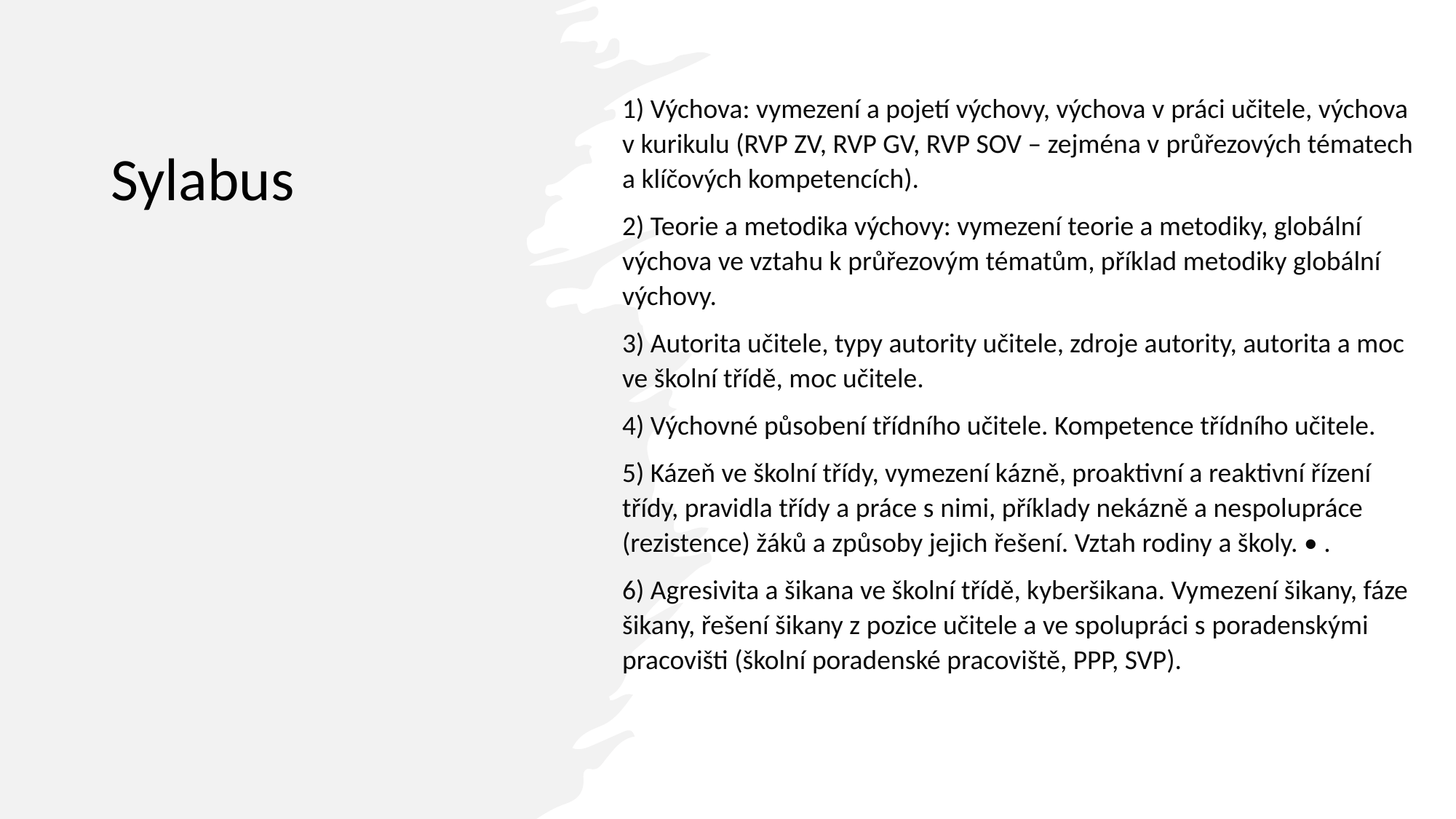

# Sylabus
1) Výchova: vymezení a pojetí výchovy, výchova v práci učitele, výchova v kurikulu (RVP ZV, RVP GV, RVP SOV – zejména v průřezových tématech a klíčových kompetencích).
2) Teorie a metodika výchovy: vymezení teorie a metodiky, globální výchova ve vztahu k průřezovým tématům, příklad metodiky globální výchovy.
3) Autorita učitele, typy autority učitele, zdroje autority, autorita a moc ve školní třídě, moc učitele.
4) Výchovné působení třídního učitele. Kompetence třídního učitele.
5) Kázeň ve školní třídy, vymezení kázně, proaktivní a reaktivní řízení třídy, pravidla třídy a práce s nimi, příklady nekázně a nespolupráce (rezistence) žáků a způsoby jejich řešení. Vztah rodiny a školy. • .
6) Agresivita a šikana ve školní třídě, kyberšikana. Vymezení šikany, fáze šikany, řešení šikany z pozice učitele a ve spolupráci s poradenskými pracovišti (školní poradenské pracoviště, PPP, SVP).